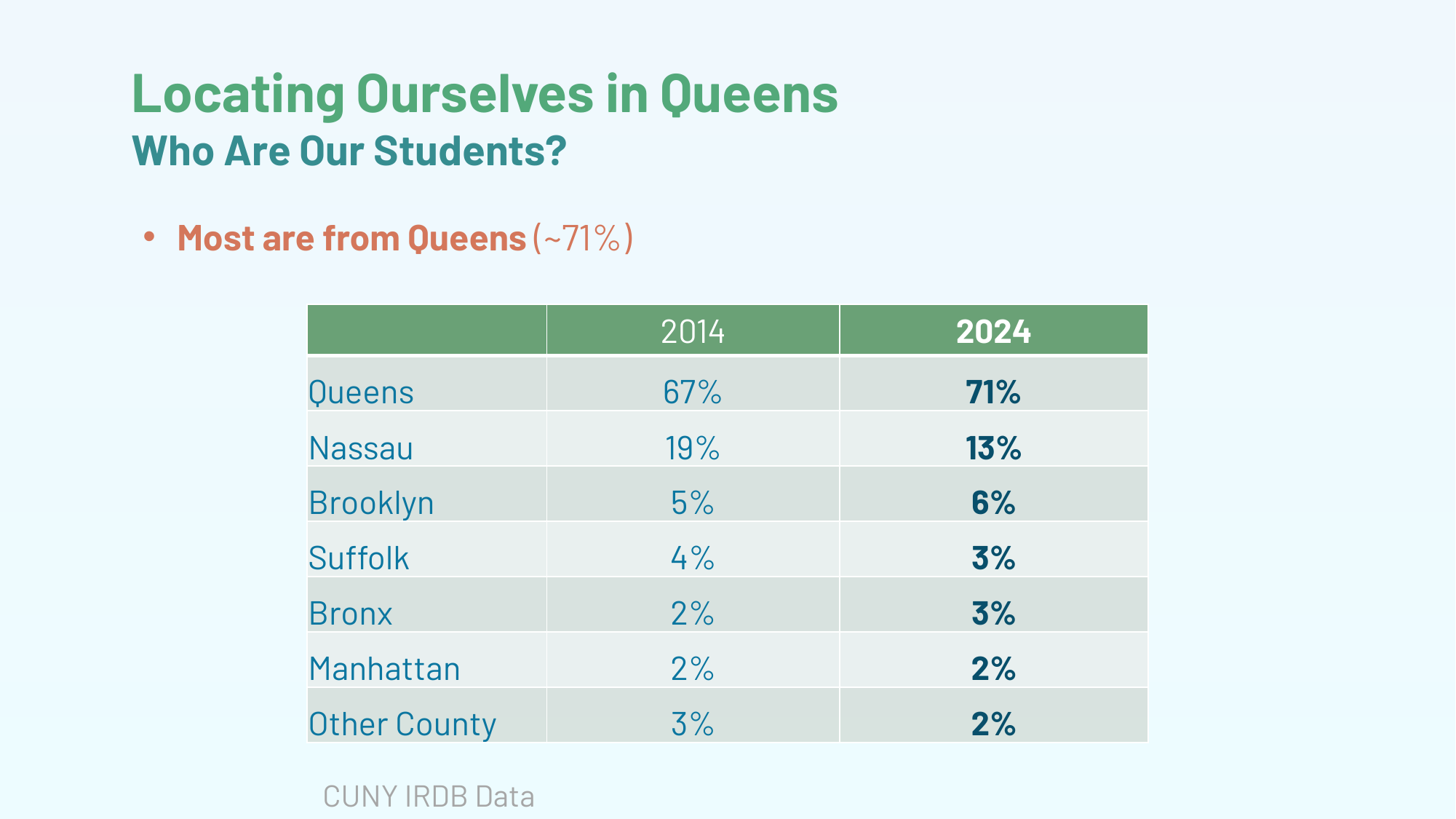

Locating Ourselves in Queens
Who Are Our Students?

Most are from Queens (~71%)
|  | 2014 | 2024 |
| --- | --- | --- |
| Queens | 67% | 71% |
| Nassau | 19% | 13% |
| Brooklyn | 5% | 6% |
| Suffolk | 4% | 3% |
| Bronx | 2% | 3% |
| Manhattan | 2% | 2% |
| Other County | 3% | 2% |
CUNY IRDB Data